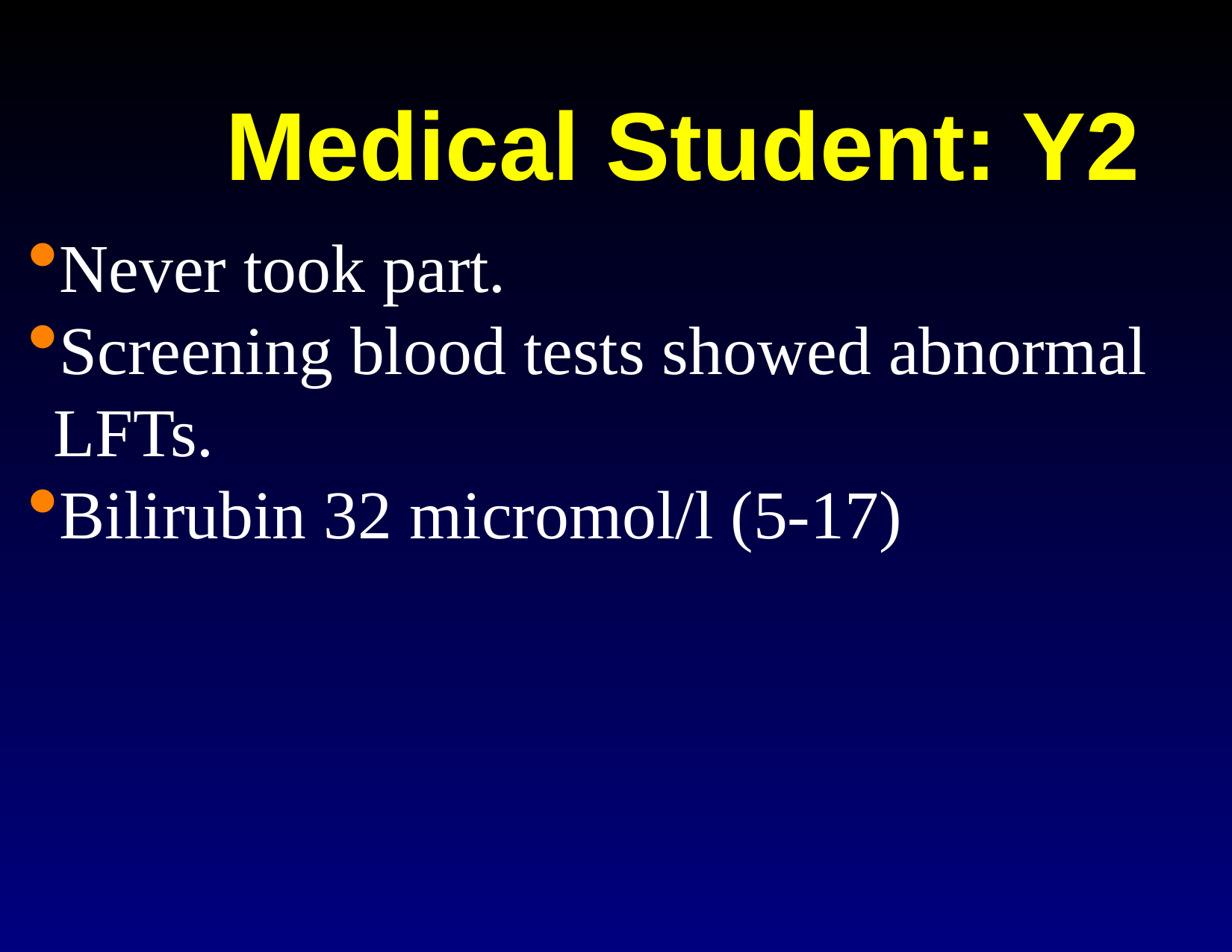

Medical Student: Y2
Never took part.
Screening blood tests showed abnormal LFTs.
Bilirubin 32 micromol/l (5-17)